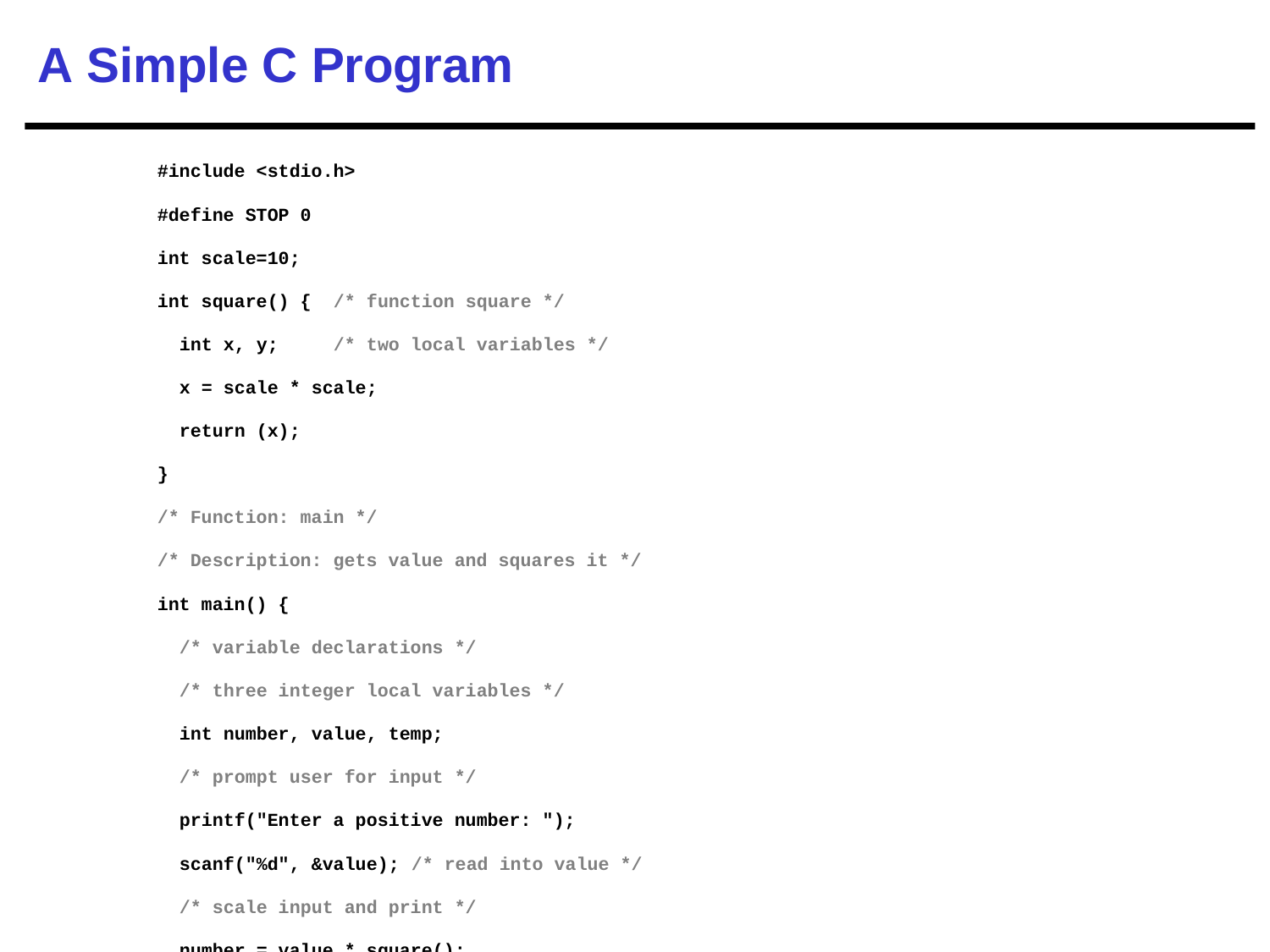

# A Simple C Program
#include <stdio.h>
#define STOP 0
int scale=10;
int square() {  /* function square */
  int x, y;     /* two local variables */
  x = scale * scale;
  return (x);
}
/* Function: main */
/* Description: gets value and squares it */
int main() {
  /* variable declarations */
  /* three integer local variables */
  int number, value, temp;
  /* prompt user for input */
  printf("Enter a positive number: ");
  scanf("%d", &value);	/* read into value */
  /* scale input and print */
  number = value * square();
  printf(”number is %d\n", number);
}